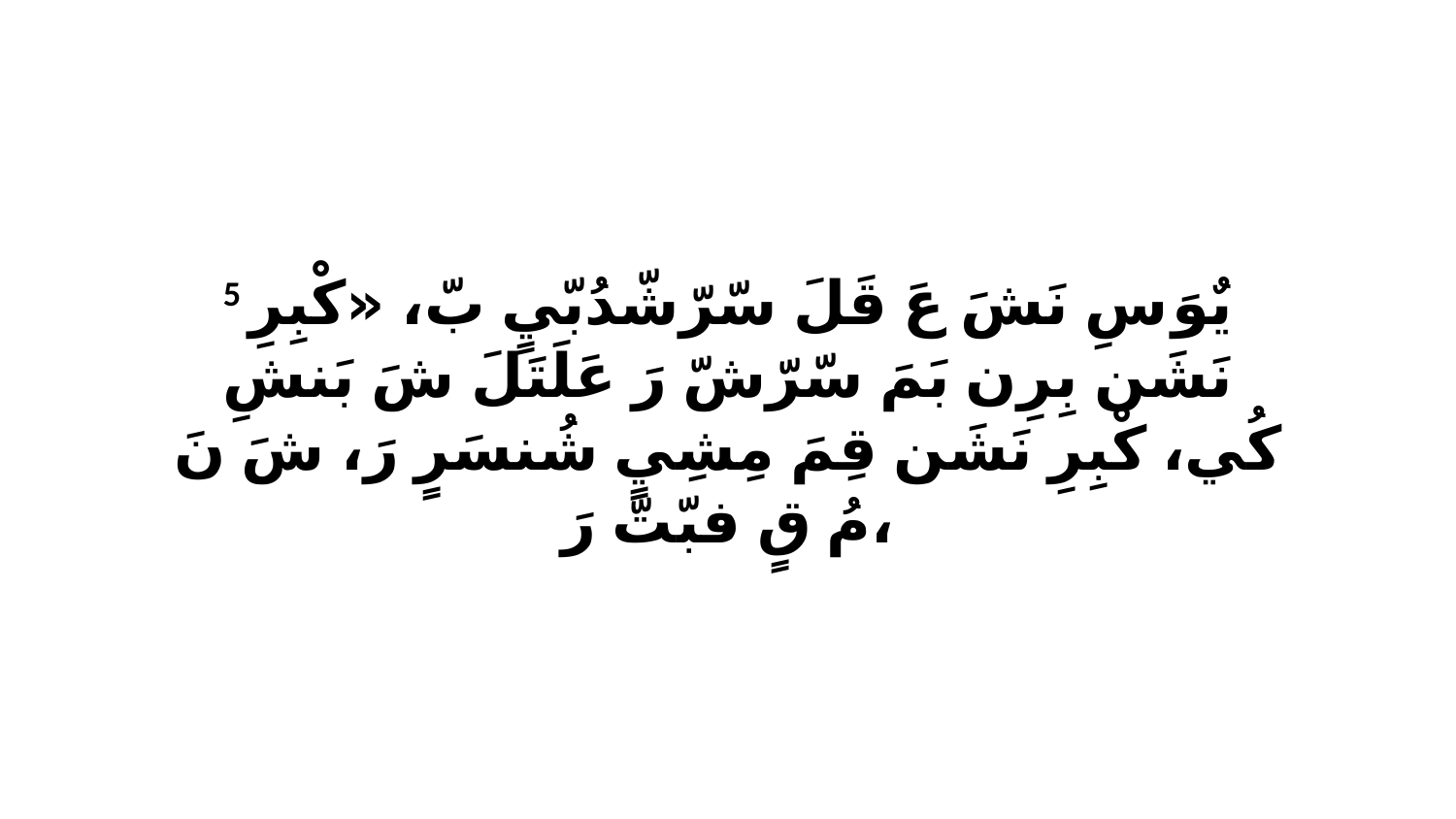

5 يٌوَ سِ نَشَ عَ قَلَ سّرّشّدُبّيٍ بّ، «كْبِرِ نَشَن بِرِن بَمَ سّرّشّ رَ عَلَتَلَ شَ بَنشِ كُي، كْبِرِ نَشَن قِمَ مِشِيٍ شُنسَرٍ رَ، شَ نَ مُ قٍ فبّتّ رَ،